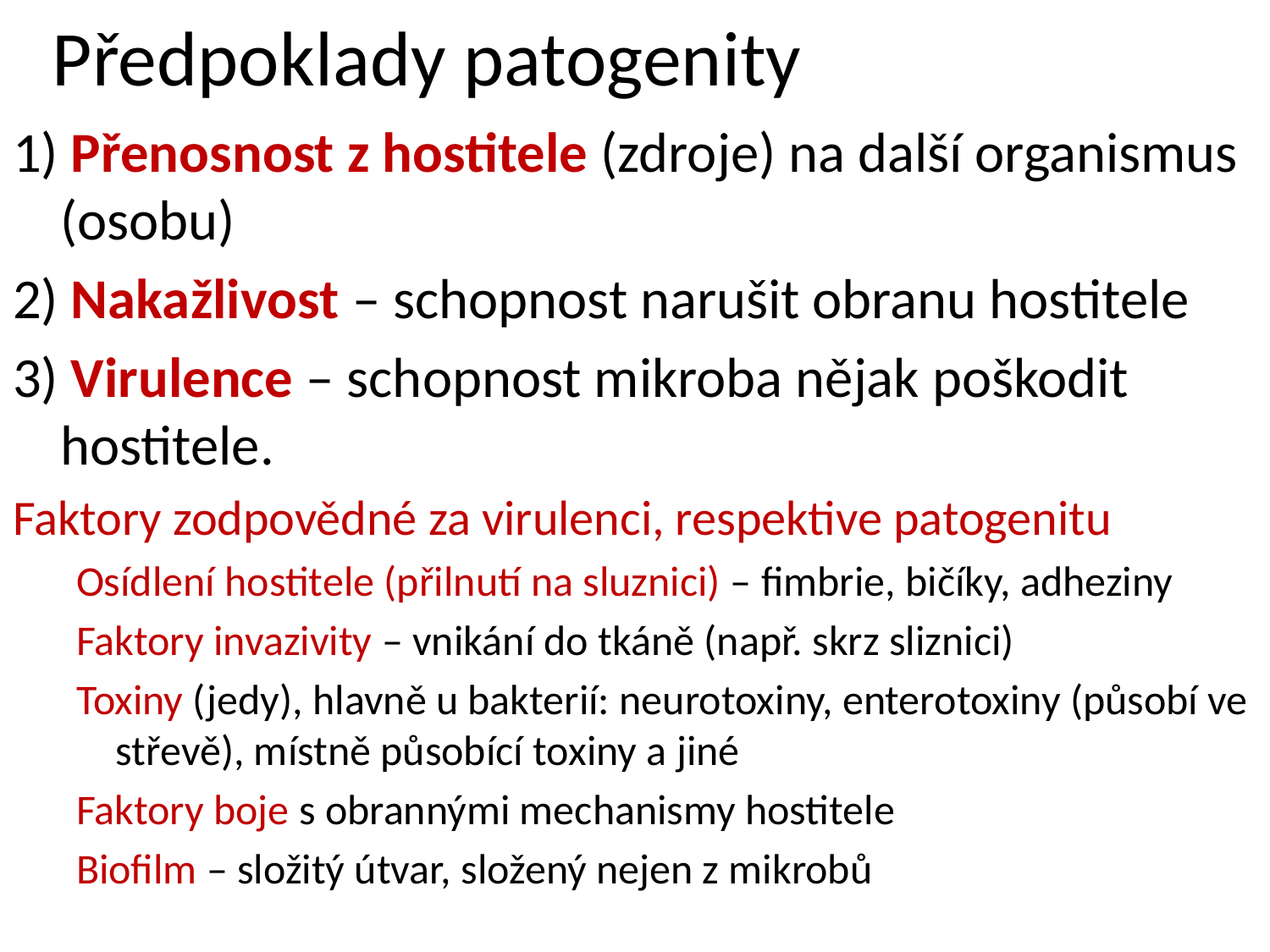

# Předpoklady patogenity
1) Přenosnost z hostitele (zdroje) na další organismus (osobu)
2) Nakažlivost – schopnost narušit obranu hostitele
3) Virulence – schopnost mikroba nějak poškodit hostitele.
Faktory zodpovědné za virulenci, respektive patogenitu
Osídlení hostitele (přilnutí na sluznici) – fimbrie, bičíky, adheziny
Faktory invazivity – vnikání do tkáně (např. skrz sliznici)
Toxiny (jedy), hlavně u bakterií: neurotoxiny, enterotoxiny (působí ve střevě), místně působící toxiny a jiné
Faktory boje s obrannými mechanismy hostitele
Biofilm – složitý útvar, složený nejen z mikrobů